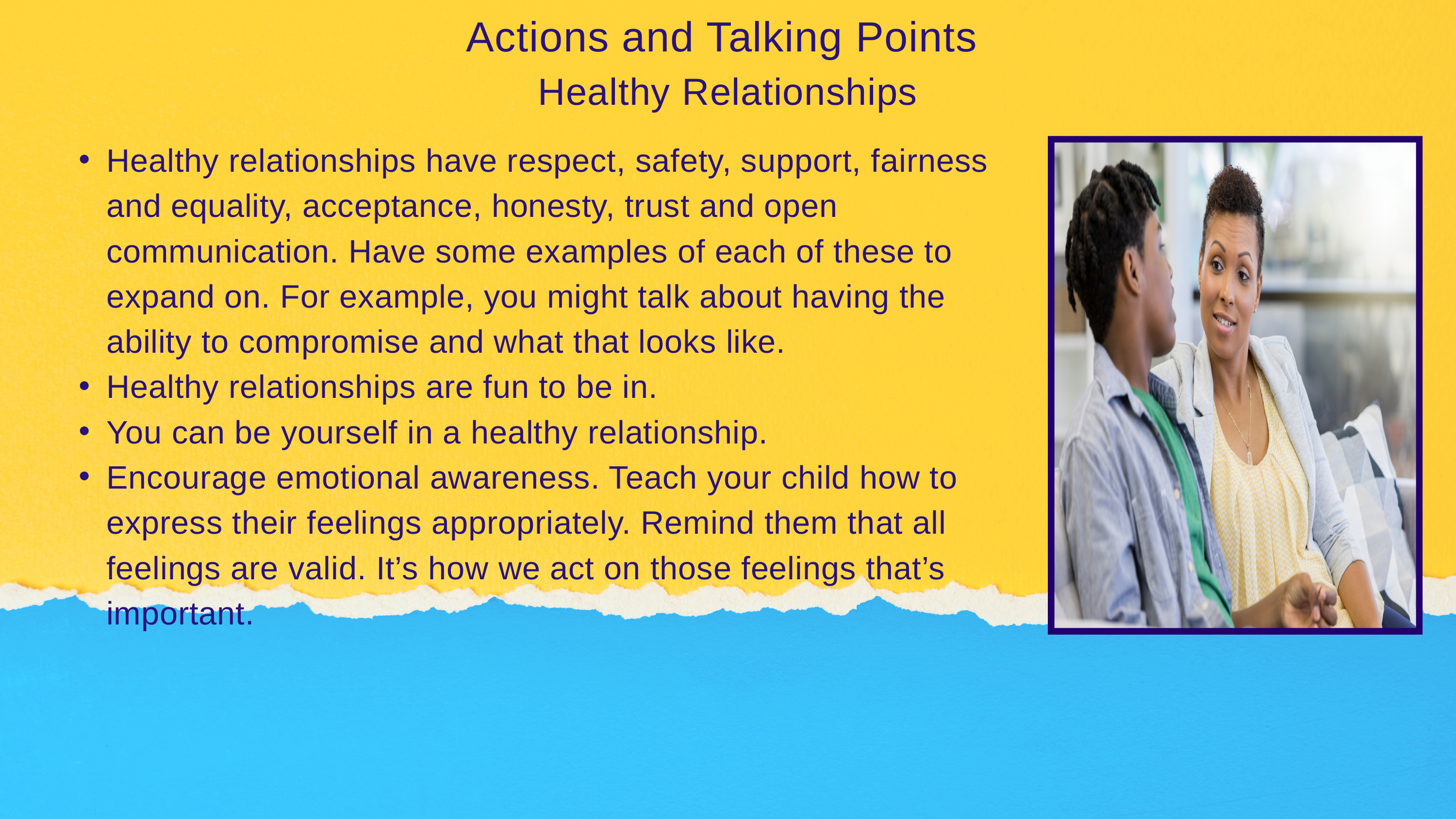

Actions and Talking Points
Healthy Relationships
Healthy relationships have respect, safety, support, fairness and equality, acceptance, honesty, trust and open communication. Have some examples of each of these to expand on. For example, you might talk about having the ability to compromise and what that looks like.
Healthy relationships are fun to be in.
You can be yourself in a healthy relationship.
Encourage emotional awareness. Teach your child how to express their feelings appropriately. Remind them that all feelings are valid. It’s how we act on those feelings that’s important.